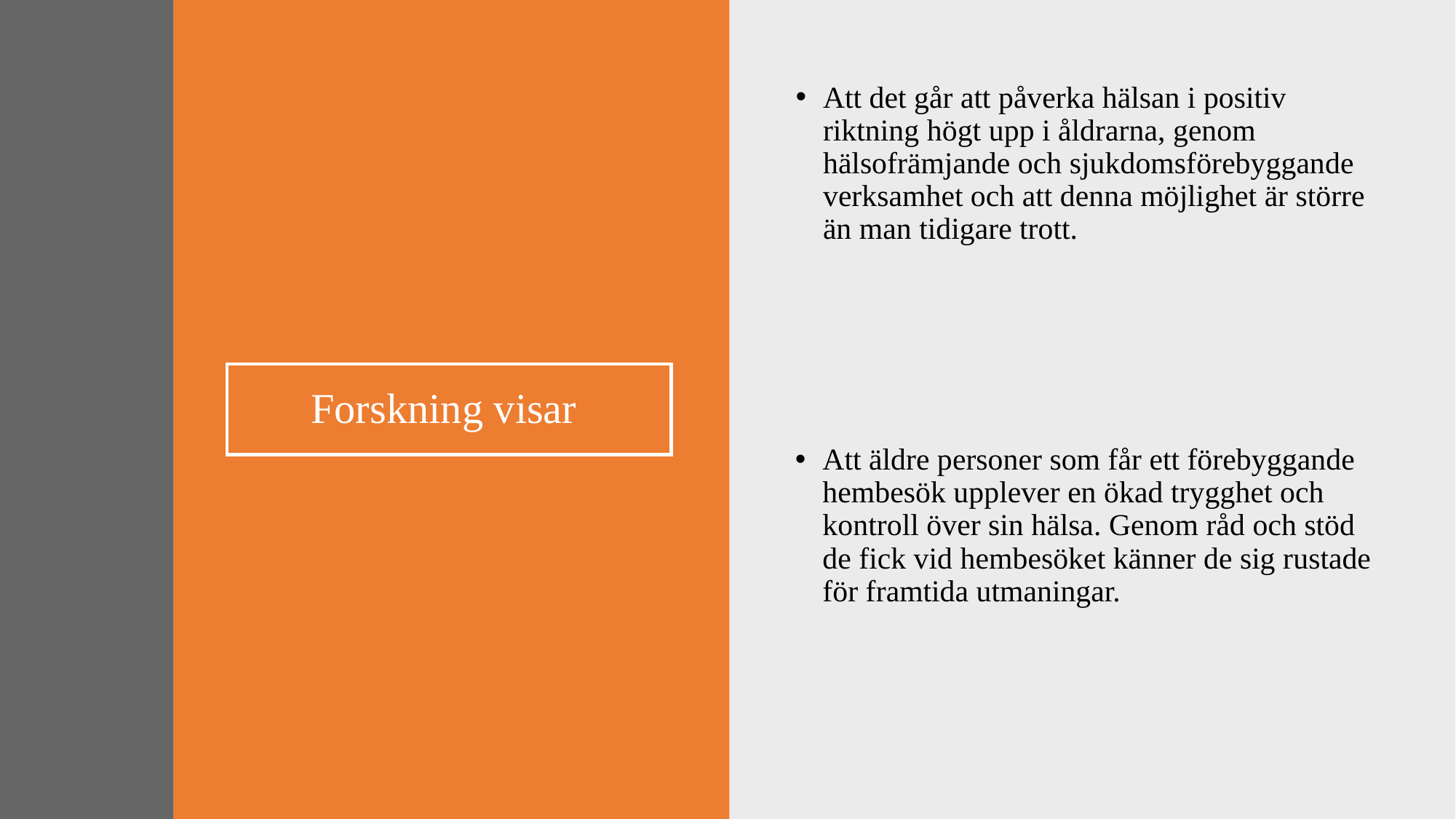

Att det går att påverka hälsan i positiv riktning högt upp i åldrarna, genom hälsofrämjande och sjukdomsförebyggande verksamhet och att denna möjlighet är större än man tidigare trott.

# Forskning visar
Att äldre personer som får ett förebyggande hembesök upplever en ökad trygghet och kontroll över sin hälsa. Genom råd och stöd de fick vid hembesöket känner de sig rustade för framtida utmaningar.